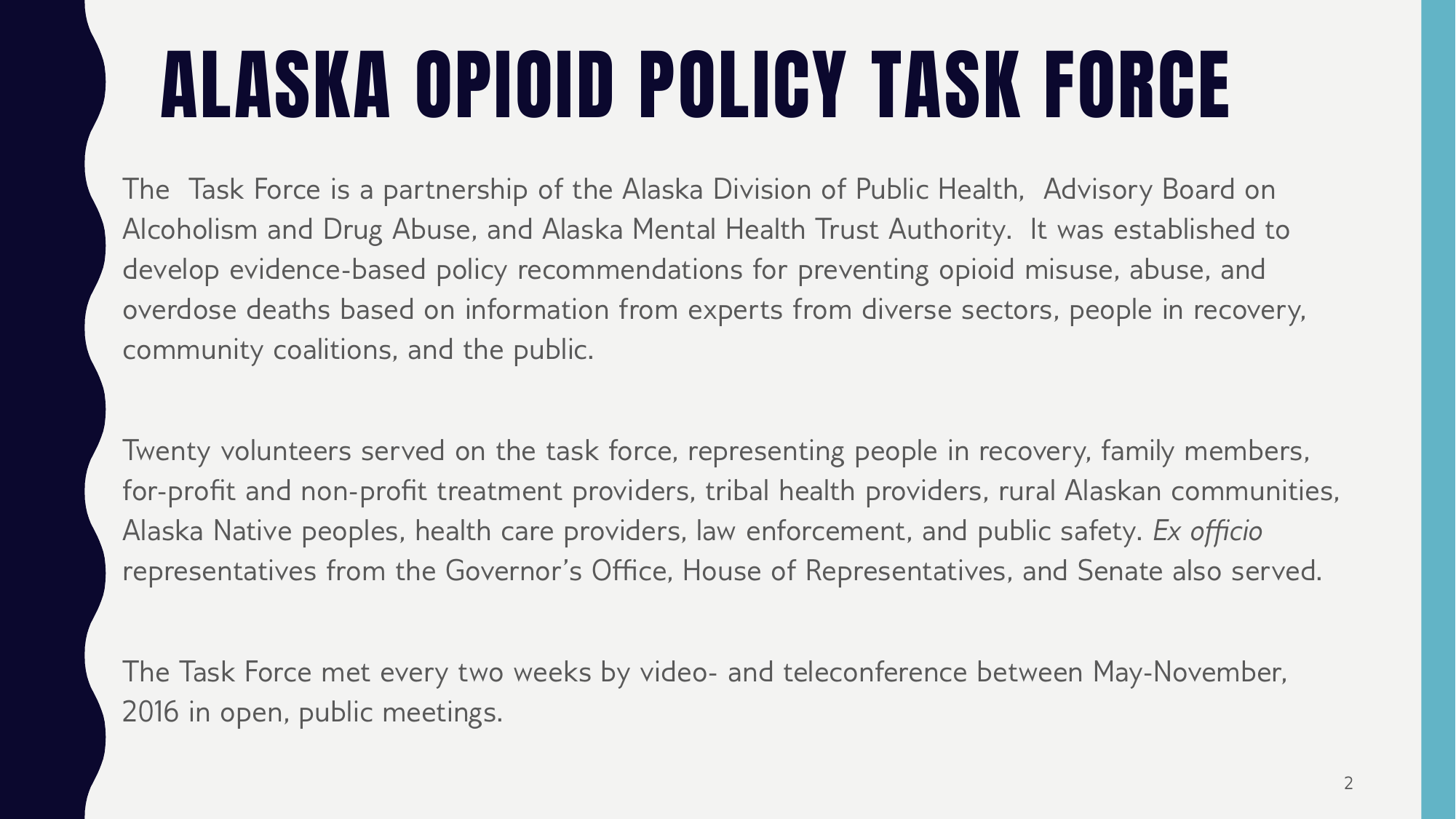

# Alaska Opioid Policy Task Force
The  Task Force is a partnership of the Alaska Division of Public Health,  Advisory Board on Alcoholism and Drug Abuse, and Alaska Mental Health Trust Authority.  It was established to develop evidence-based policy recommendations for preventing opioid misuse, abuse, and overdose deaths based on information from experts from diverse sectors, people in recovery, community coalitions, and the public.

Twenty volunteers served on the task force, representing people in recovery, family members, for-profit and non-profit treatment providers, tribal health providers, rural Alaskan communities,  Alaska Native peoples, health care providers, law enforcement, and public safety. Ex officio representatives from the Governor’s Office, House of Representatives, and Senate also served.

The Task Force met every two weeks by video- and teleconference between May-November,  2016 in open, public meetings.

2